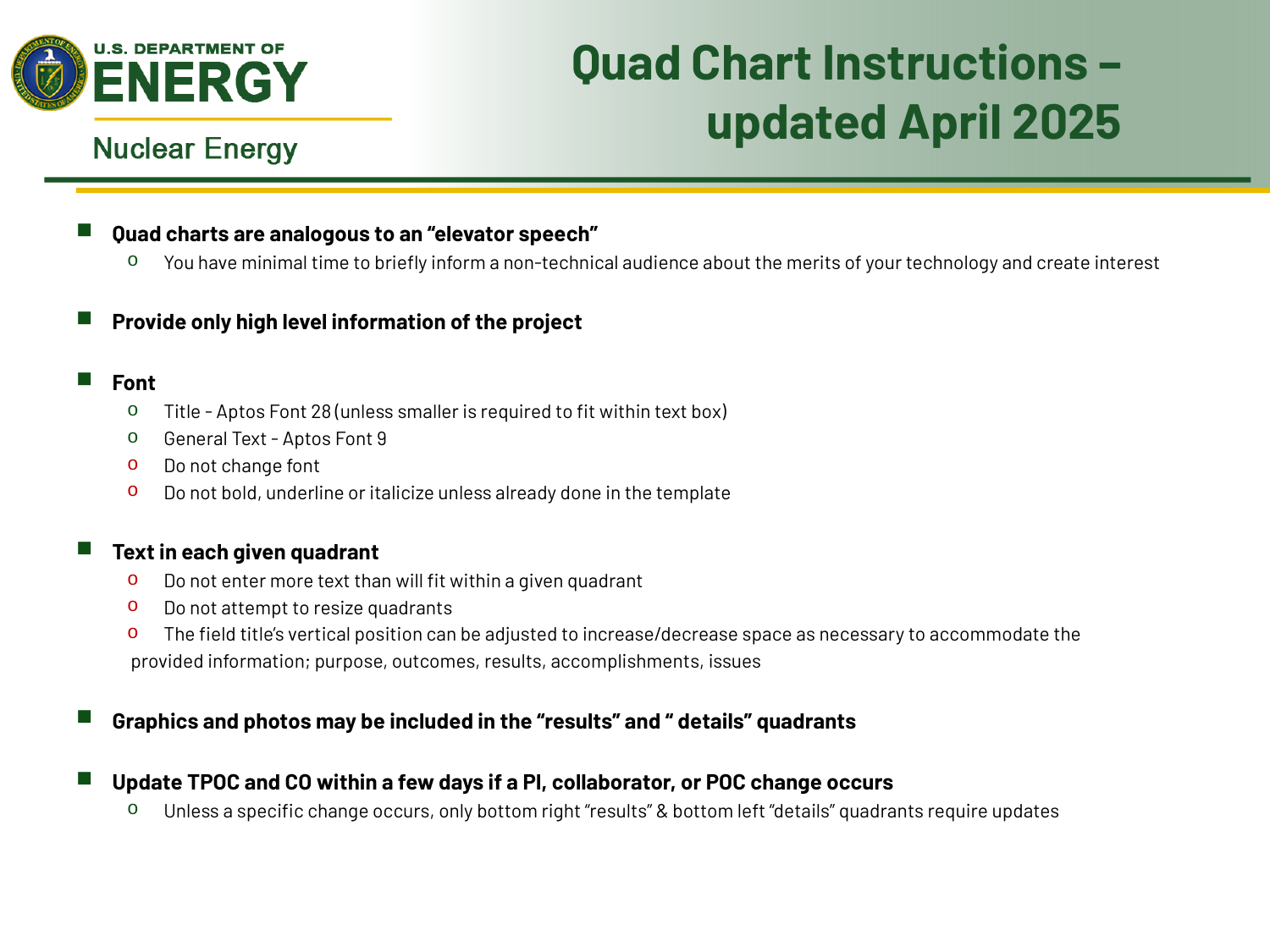

# Quad Chart Instructions – updated April 2025
Quad charts are analogous to an “elevator speech”
You have minimal time to briefly inform a non-technical audience about the merits of your technology and create interest

Provide only high level information of the project

Font
Title - Aptos Font 28 (unless smaller is required to fit within text box)
General Text - Aptos Font 9
Do not change font
Do not bold, underline or italicize unless already done in the template

Text in each given quadrant
Do not enter more text than will fit within a given quadrant
Do not attempt to resize quadrants
The field title’s vertical position can be adjusted to increase/decrease space as necessary to accommodate the
	 provided information; purpose, outcomes, results, accomplishments, issues

Graphics and photos may be included in the “results” and “ details” quadrants

Update TPOC and CO within a few days if a PI, collaborator, or POC change occurs
Unless a specific change occurs, only bottom right “results” & bottom left “details” quadrants require updates